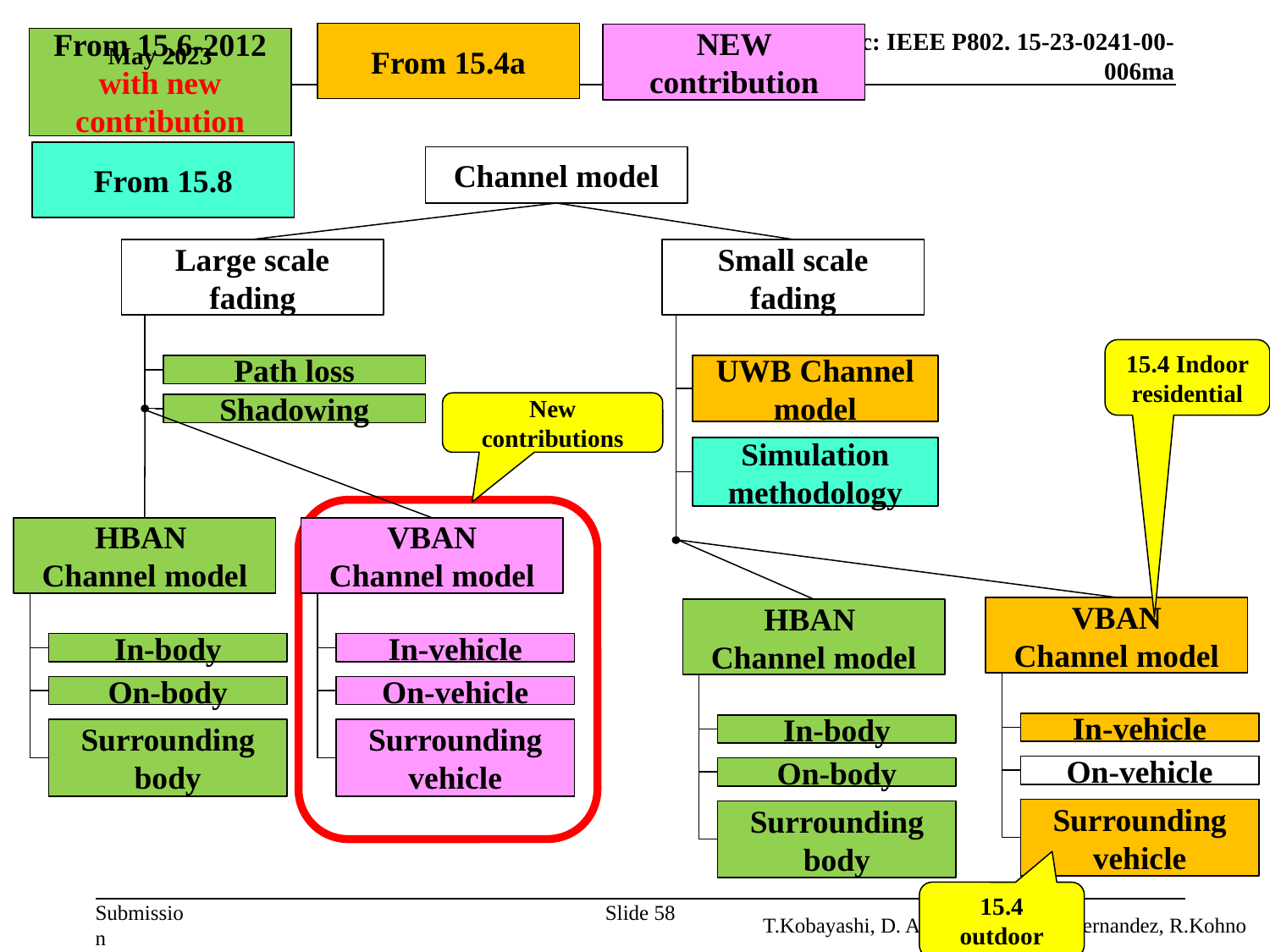

From 15.4a
NEW contribution
From 15.6-2012
with new contribution
May 2023
From 15.8
Channel model
Large scale fading
Small scale fading
15.4 Indoor residential
Path loss
UWB Channel model
New contributions
Shadowing

Simulation methodology

HBAN
Channel model
VBAN
Channel model

VBAN
Channel model
HBAN
Channel model
In-body
In-vehicle
On-body
On-vehicle
In-vehicle
In-body
Surrounding body
Surrounding vehicle
On-vehicle
On-body
Surrounding vehicle
Surrounding body
15.4 outdoor
Slide 58
T.Kobayashi, D. Anzai, M.Kim, M. Hernandez, R.Kohno